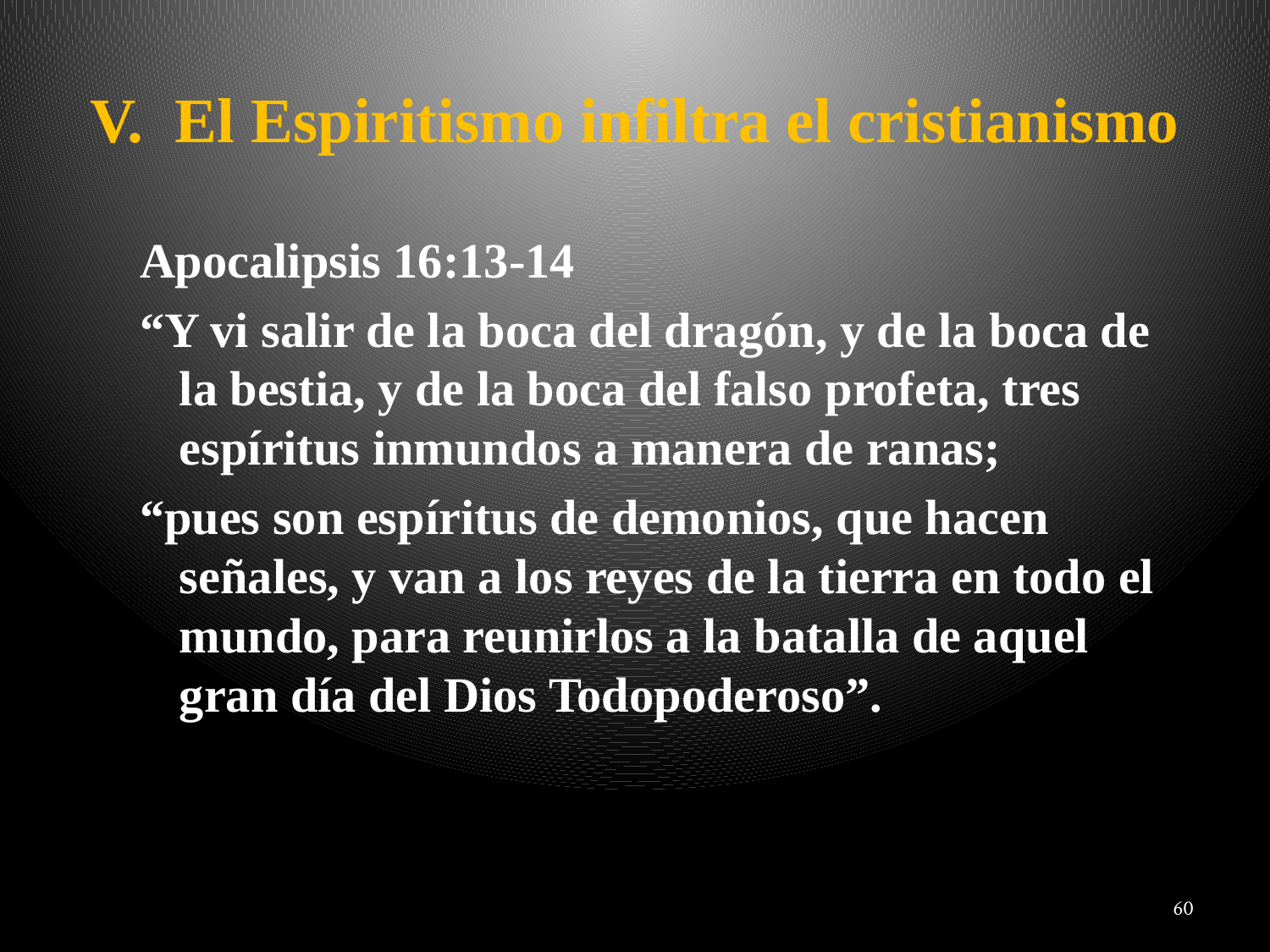

# V.  El Espiritismo infiltra el cristianismo
Apocalipsis 16:13-14
“Y vi salir de la boca del dragón, y de la boca de la bestia, y de la boca del falso profeta, tres espíritus inmundos a manera de ranas;
“pues son espíritus de demonios, que hacen señales, y van a los reyes de la tierra en todo el mundo, para reunirlos a la batalla de aquel gran día del Dios Todopoderoso”.
60